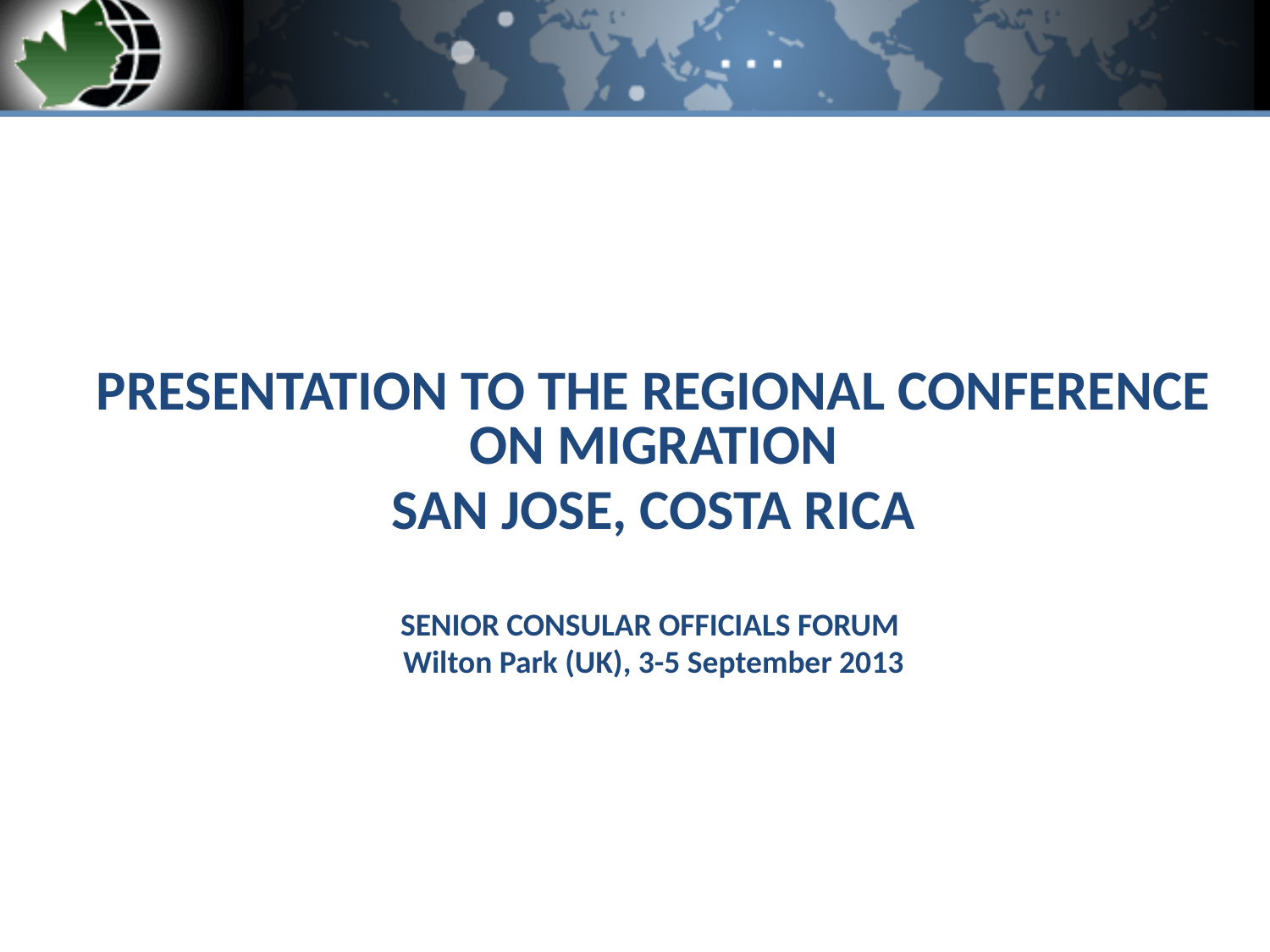

PRESENTATION TO THE REGIONAL CONFERENCE ON MIGRATION
SAN JOSE, COSTA RICA

SENIOR CONSULAR OFFICIALS FORUM
Wilton Park (UK), 3-5 September 2013